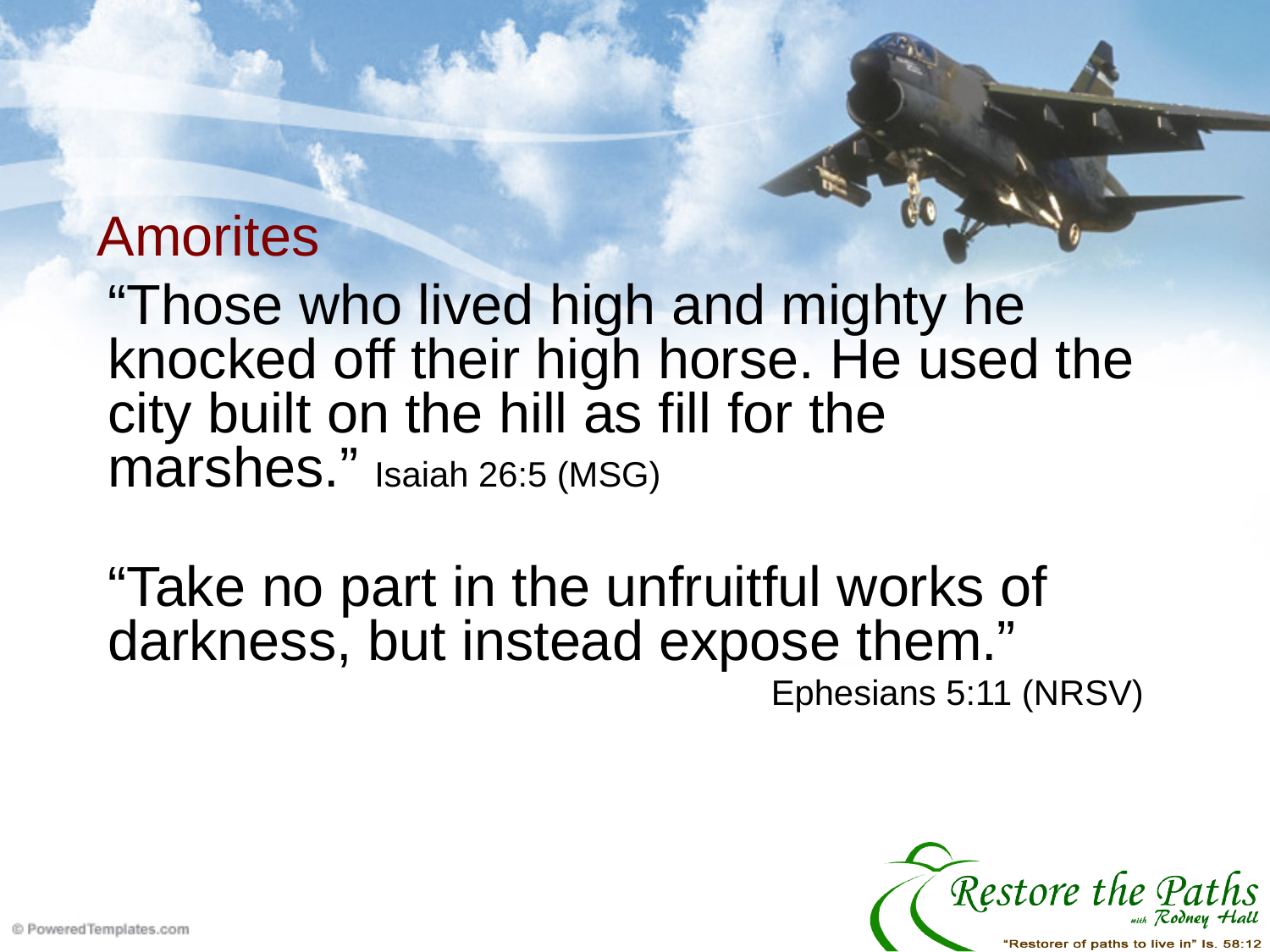

# Amorites
“Those who lived high and mighty he knocked off their high horse. He used the city built on the hill as fill for the marshes.” Isaiah 26:5 (MSG)
“Take no part in the unfruitful works of darkness, but instead expose them.”
Ephesians 5:11 (NRSV)